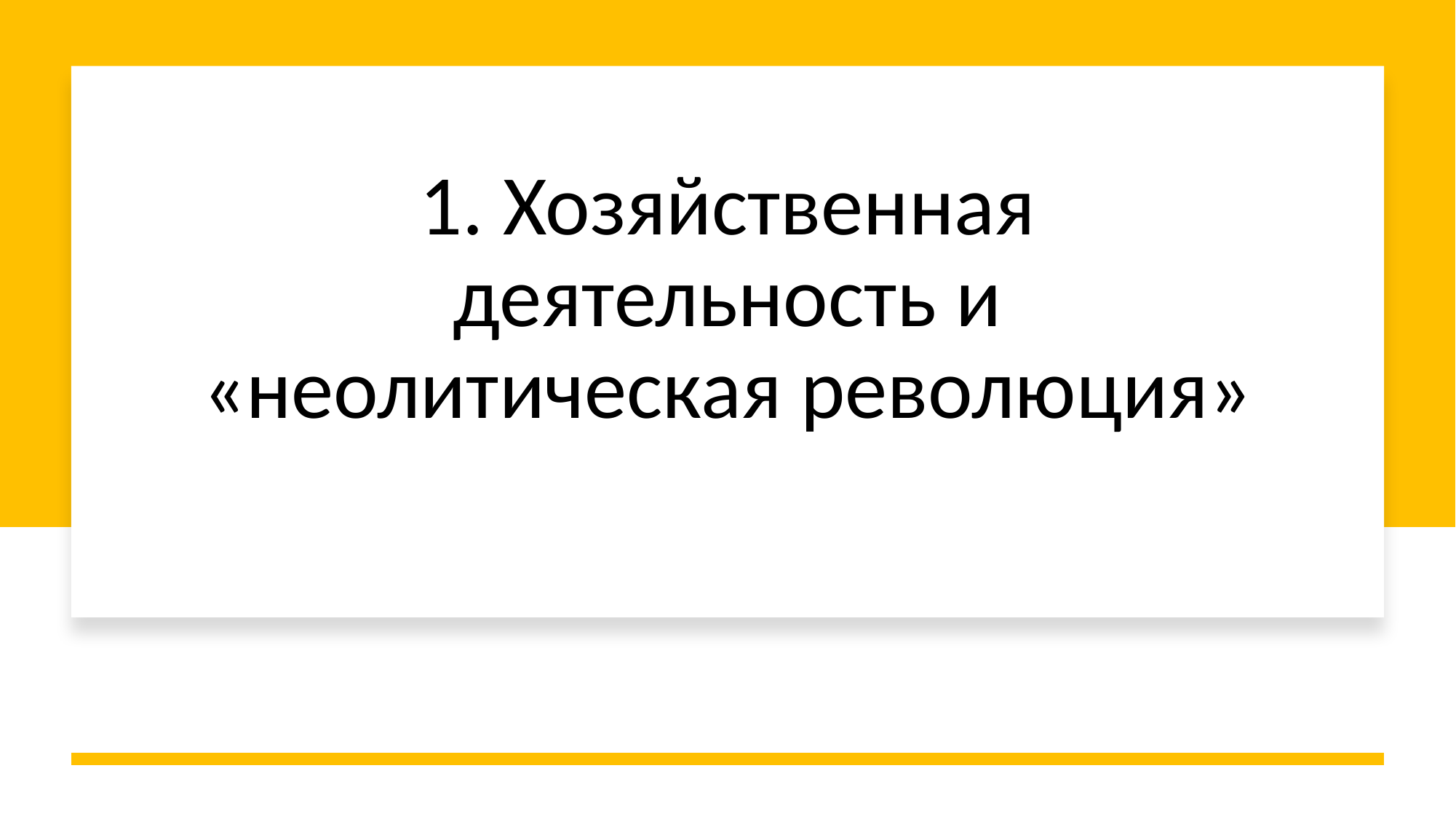

# 1. Хозяйственная деятельность и «неолитическая революция»